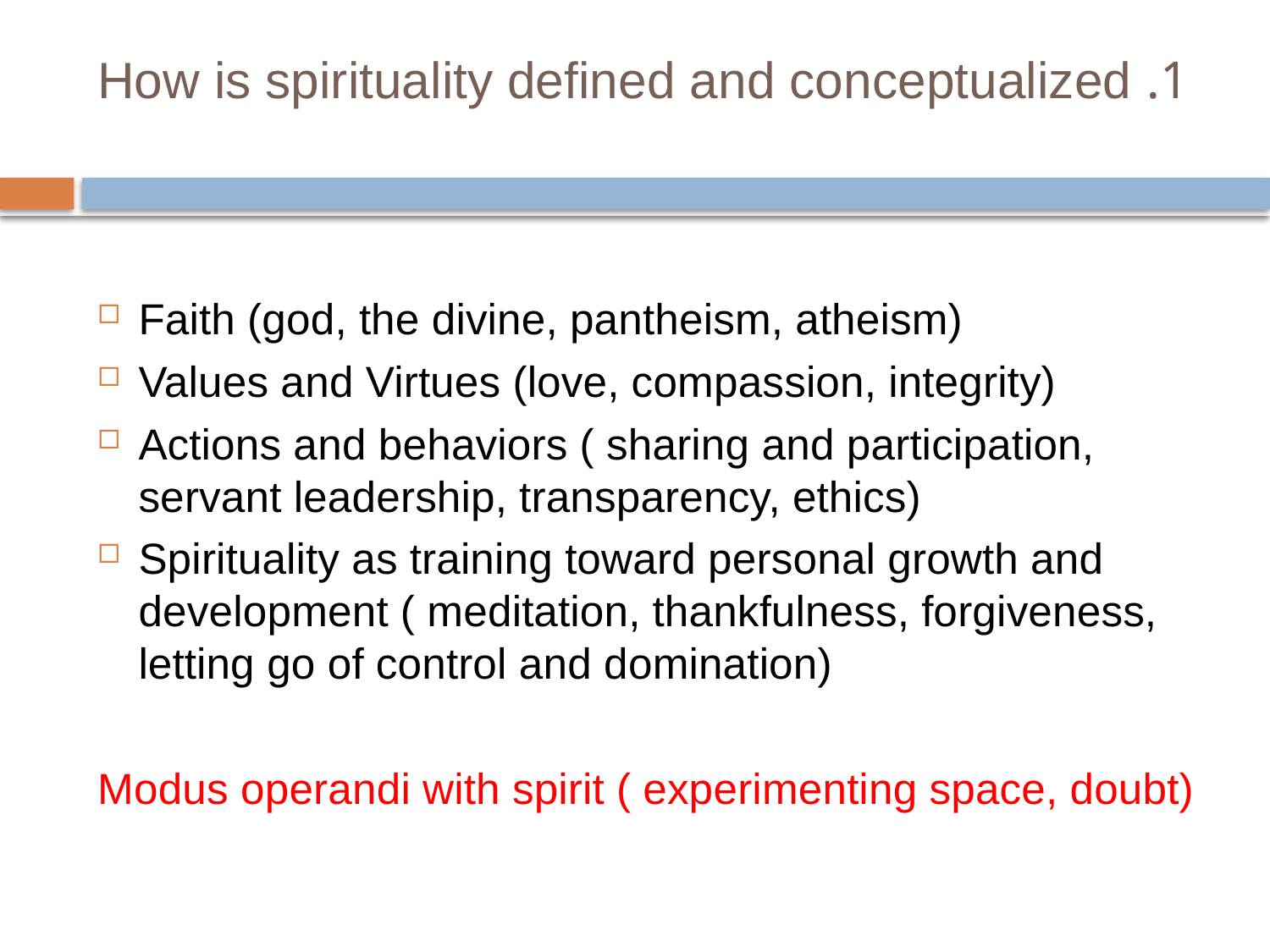

# 1. How is spirituality defined and conceptualized

Faith (god, the divine, pantheism, atheism)
Values and Virtues (love, compassion, integrity)
Actions and behaviors ( sharing and participation, servant leadership, transparency, ethics)
Spirituality as training toward personal growth and development ( meditation, thankfulness, forgiveness, letting go of control and domination)

Modus operandi with spirit ( experimenting space, doubt)